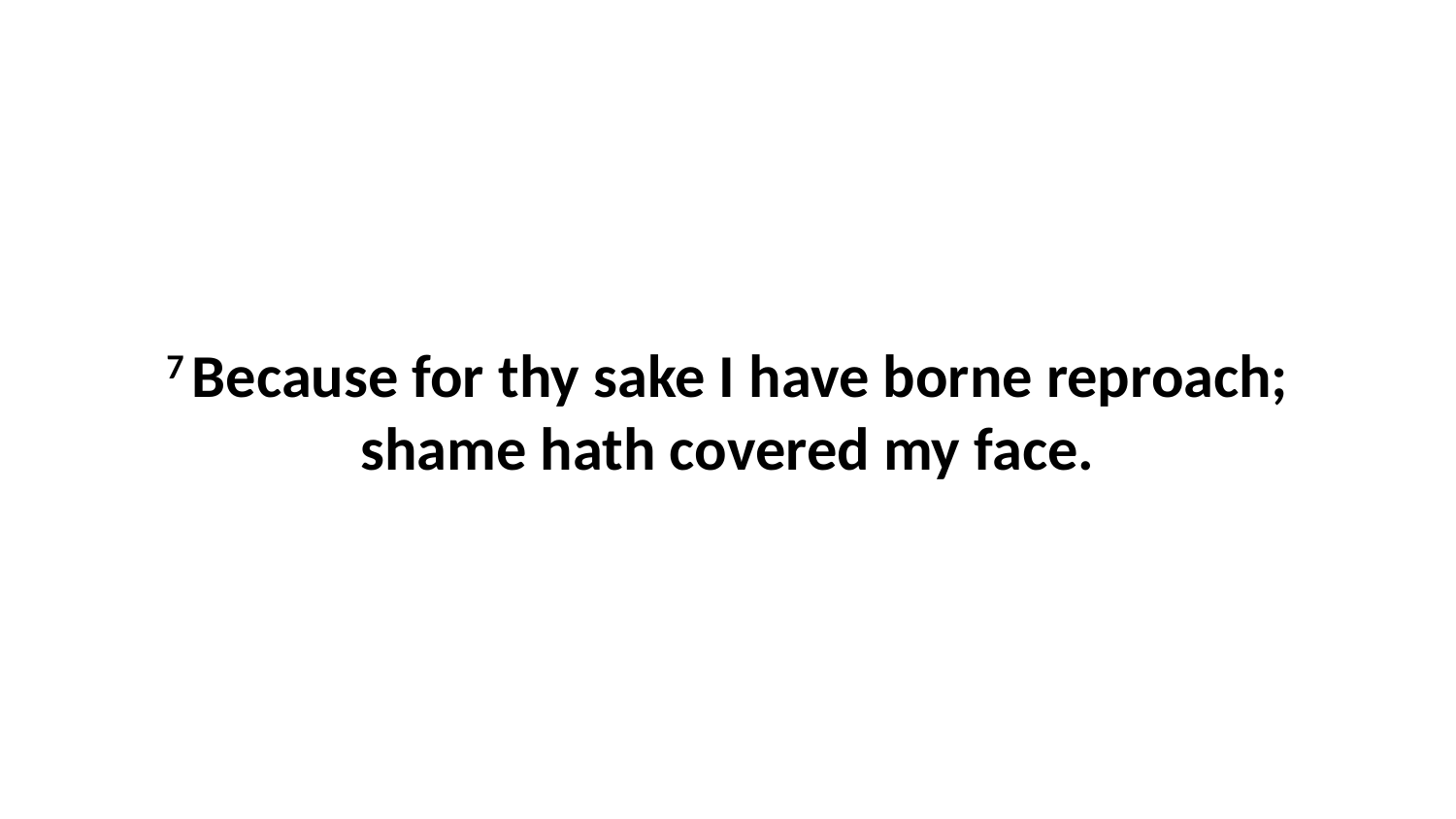

7 Because for thy sake I have borne reproach; shame hath covered my face.